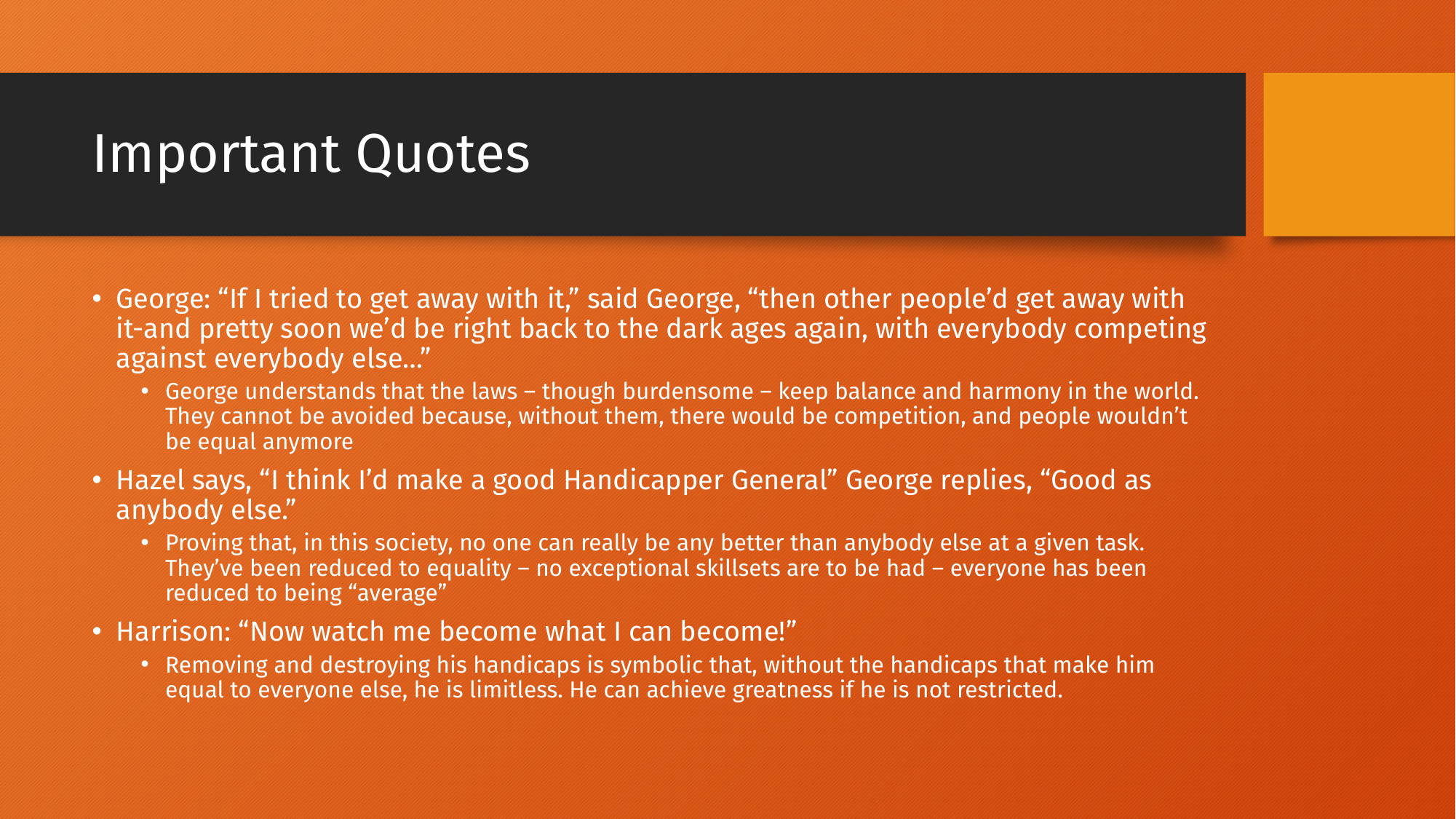

# Important Quotes
George: “If I tried to get away with it,” said George, “then other people’d get away with it-and pretty soon we’d be right back to the dark ages again, with everybody competing against everybody else…”
George understands that the laws – though burdensome – keep balance and harmony in the world. They cannot be avoided because, without them, there would be competition, and people wouldn’t be equal anymore
Hazel says, “I think I’d make a good Handicapper General” George replies, “Good as anybody else.”
Proving that, in this society, no one can really be any better than anybody else at a given task. They’ve been reduced to equality – no exceptional skillsets are to be had – everyone has been reduced to being “average”
Harrison: “Now watch me become what I can become!”
Removing and destroying his handicaps is symbolic that, without the handicaps that make him equal to everyone else, he is limitless. He can achieve greatness if he is not restricted.